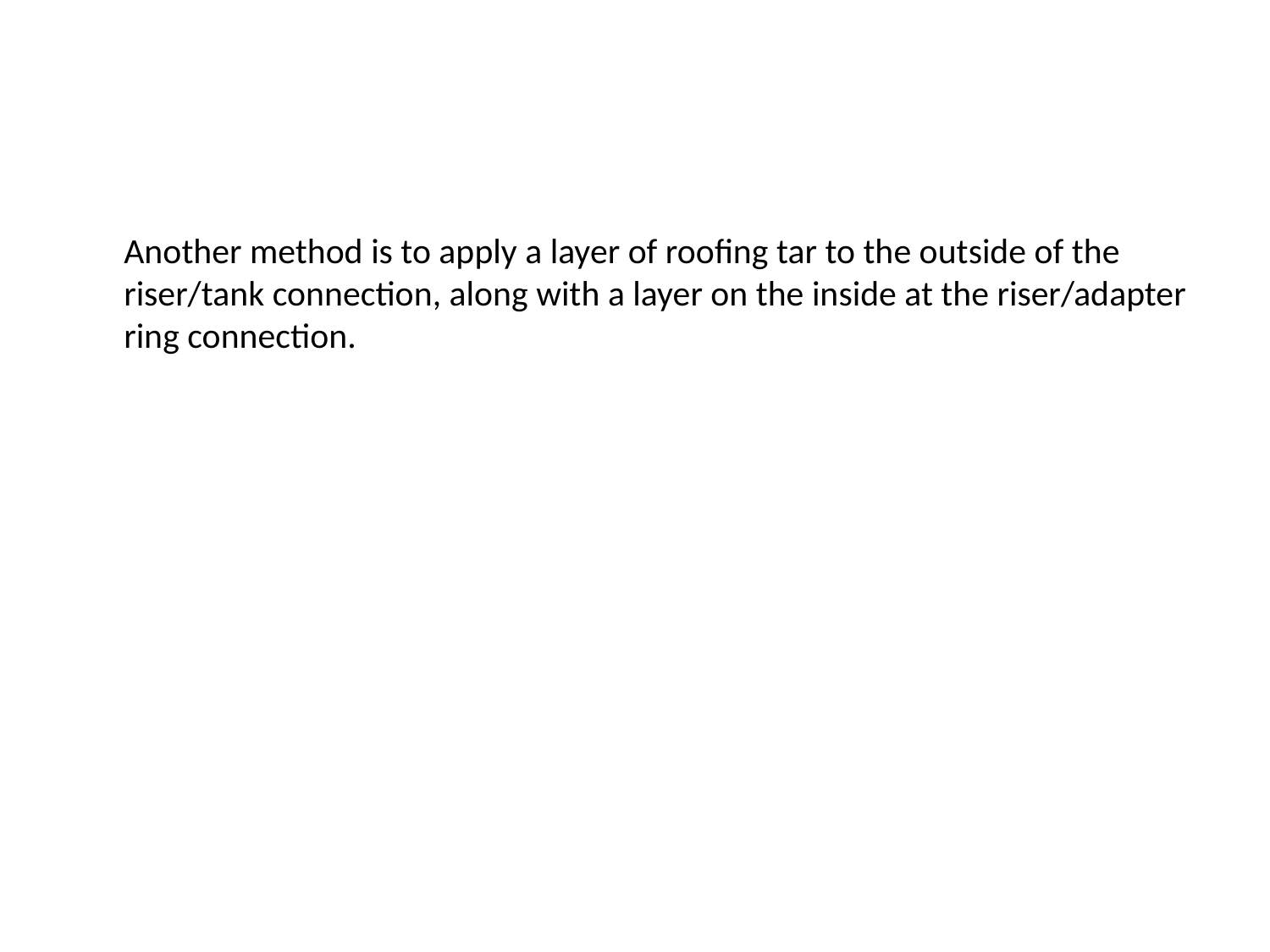

Another method is to apply a layer of roofing tar to the outside of the riser/tank connection, along with a layer on the inside at the riser/adapter ring connection.